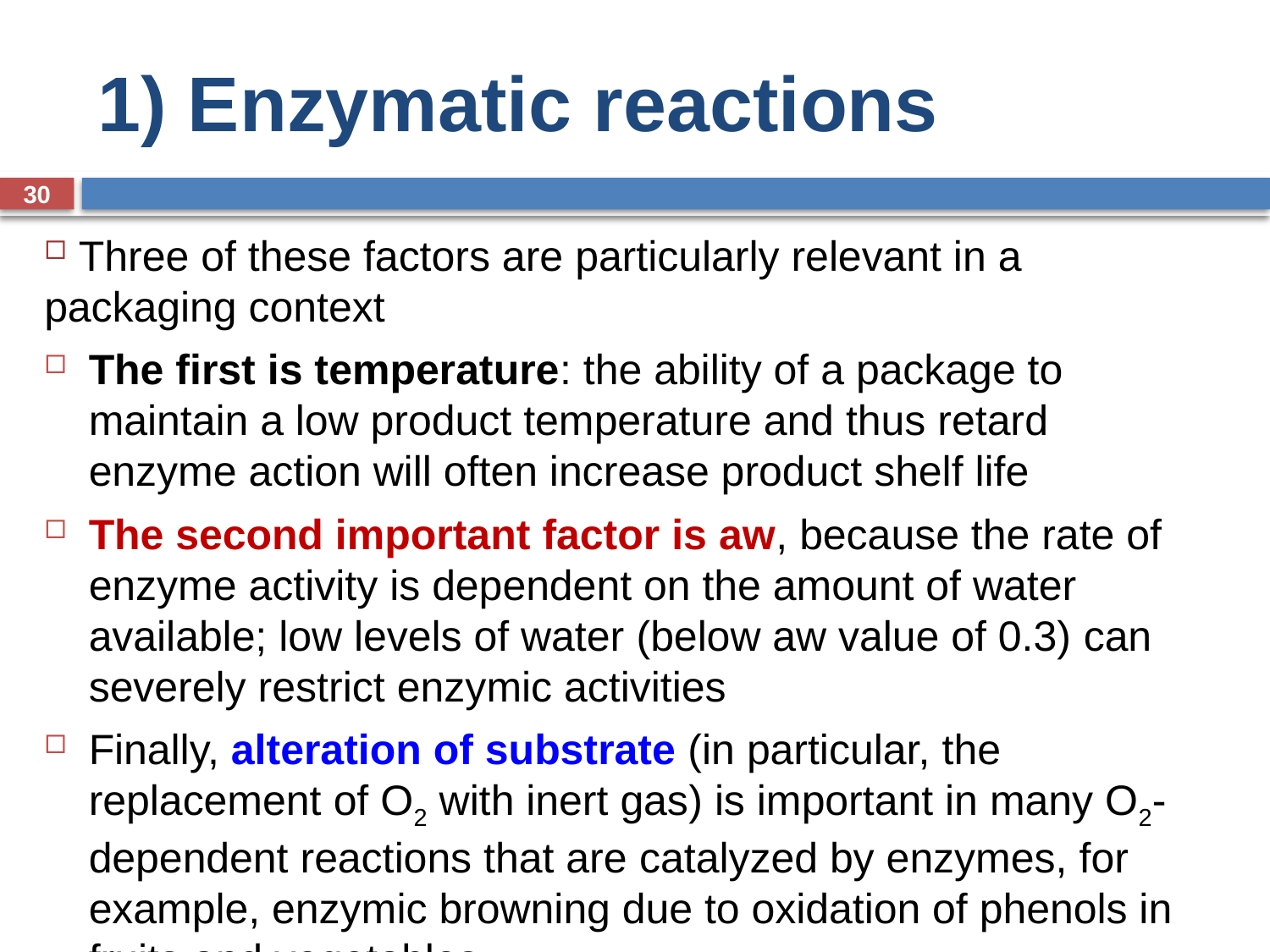

# 1) Enzymatic reactions
30
 Three of these factors are particularly relevant in a packaging context
The first is temperature: the ability of a package to maintain a low product temperature and thus retard enzyme action will often increase product shelf life
The second important factor is aw, because the rate of enzyme activity is dependent on the amount of water available; low levels of water (below aw value of 0.3) can severely restrict enzymic activities
Finally, alteration of substrate (in particular, the replacement of O2 with inert gas) is important in many O2-dependent reactions that are catalyzed by enzymes, for example, enzymic browning due to oxidation of phenols in fruits and vegetables